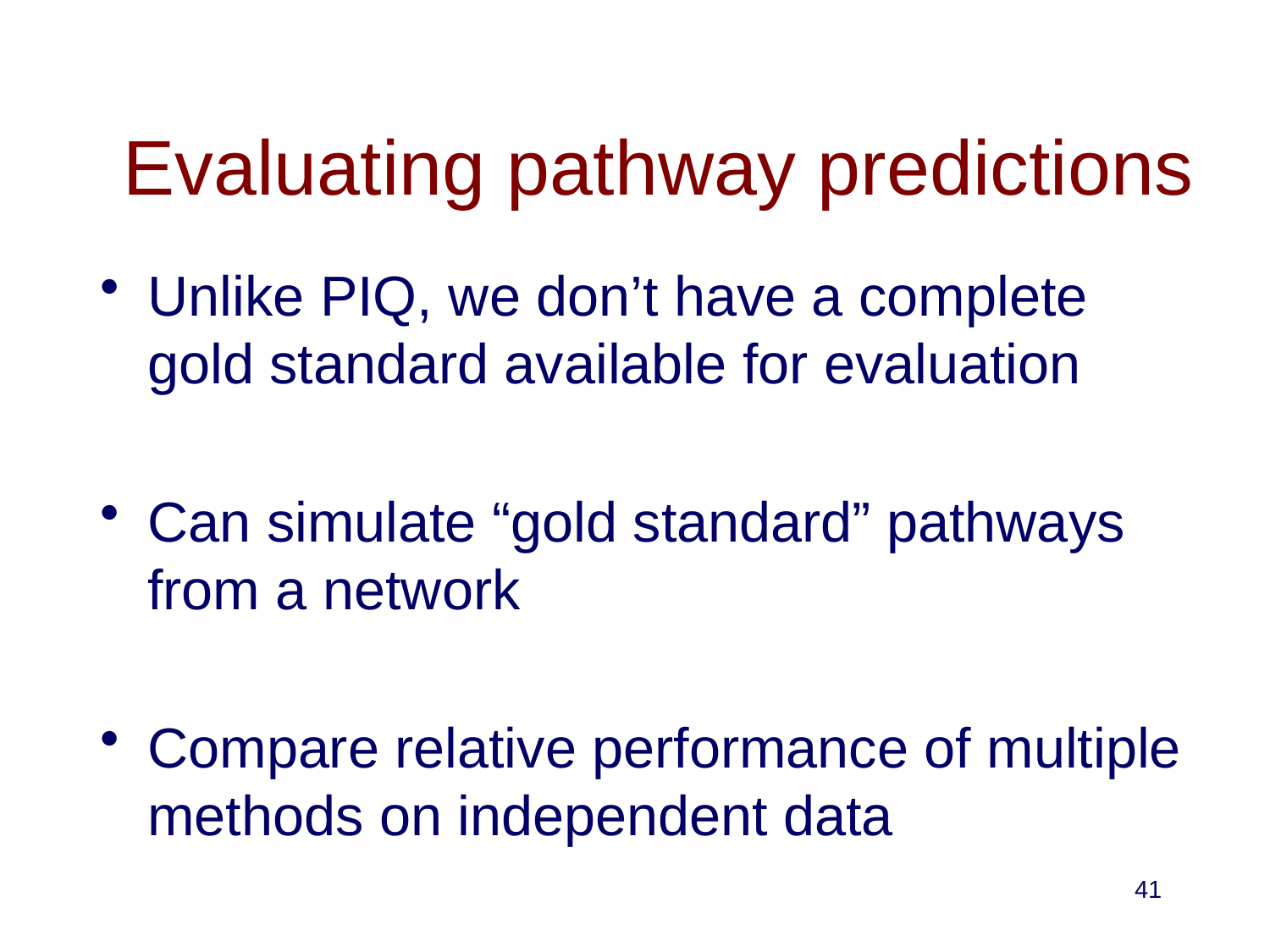

# Evaluating pathway predictions
Unlike PIQ, we don’t have a complete gold standard available for evaluation

Can simulate “gold standard” pathways from a network

Compare relative performance of multiple methods on independent data
41